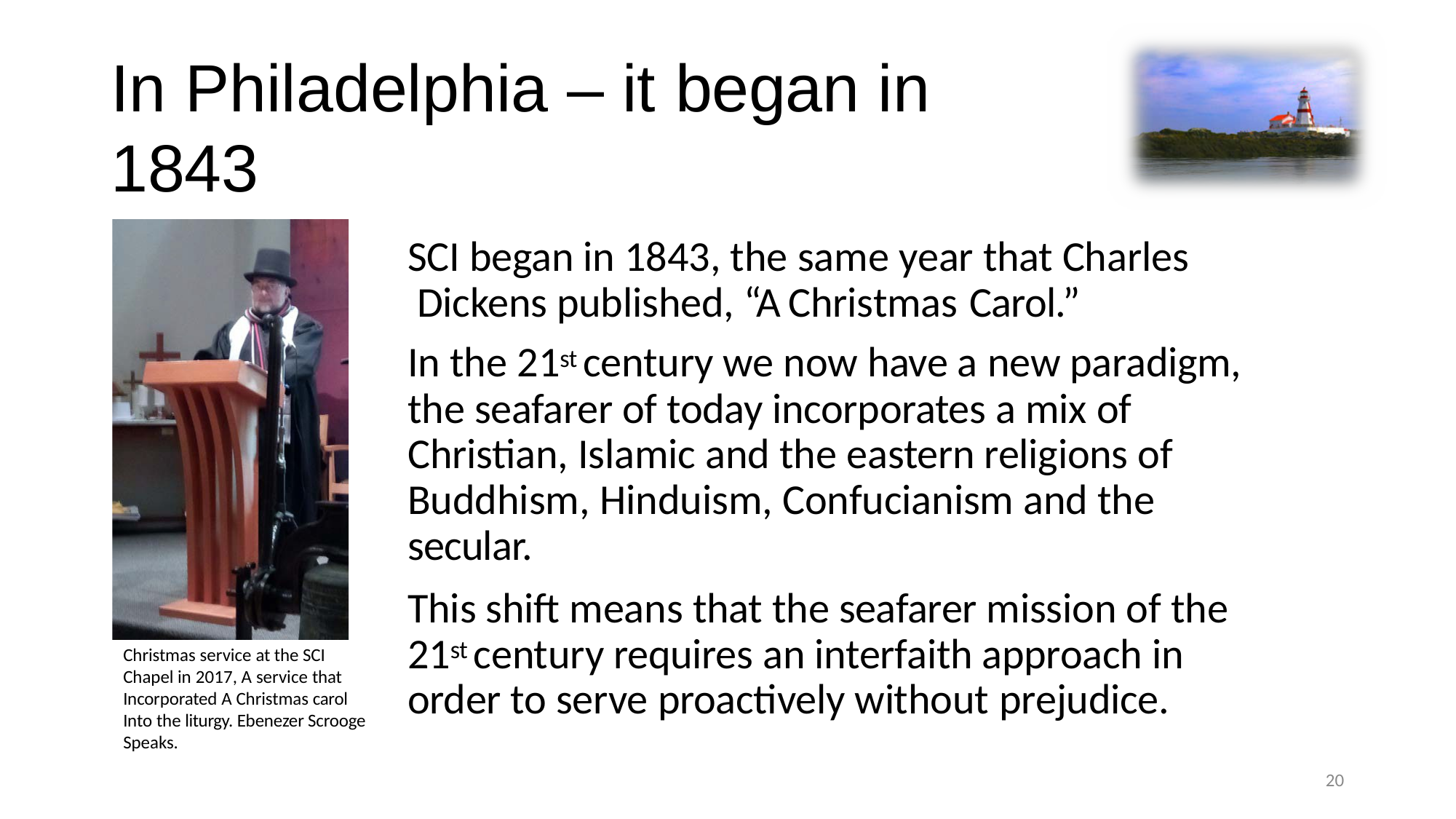

# In Philadelphia – it began in 1843

SCI began in 1843, the same year that Charles  Dickens published, “A Christmas Carol.”
In the 21st century we now have a new paradigm,  the seafarer of today incorporates a mix of  Christian, Islamic and the eastern religions of  Buddhism, Hinduism, Confucianism and the  secular.
This shift means that the seafarer mission of the  21st century requires an interfaith approach in  order to serve proactively without prejudice.
Christmas service at the SCI  Chapel in 2017, A service that  Incorporated A Christmas carol  Into the liturgy. Ebenezer Scrooge  Speaks.
20